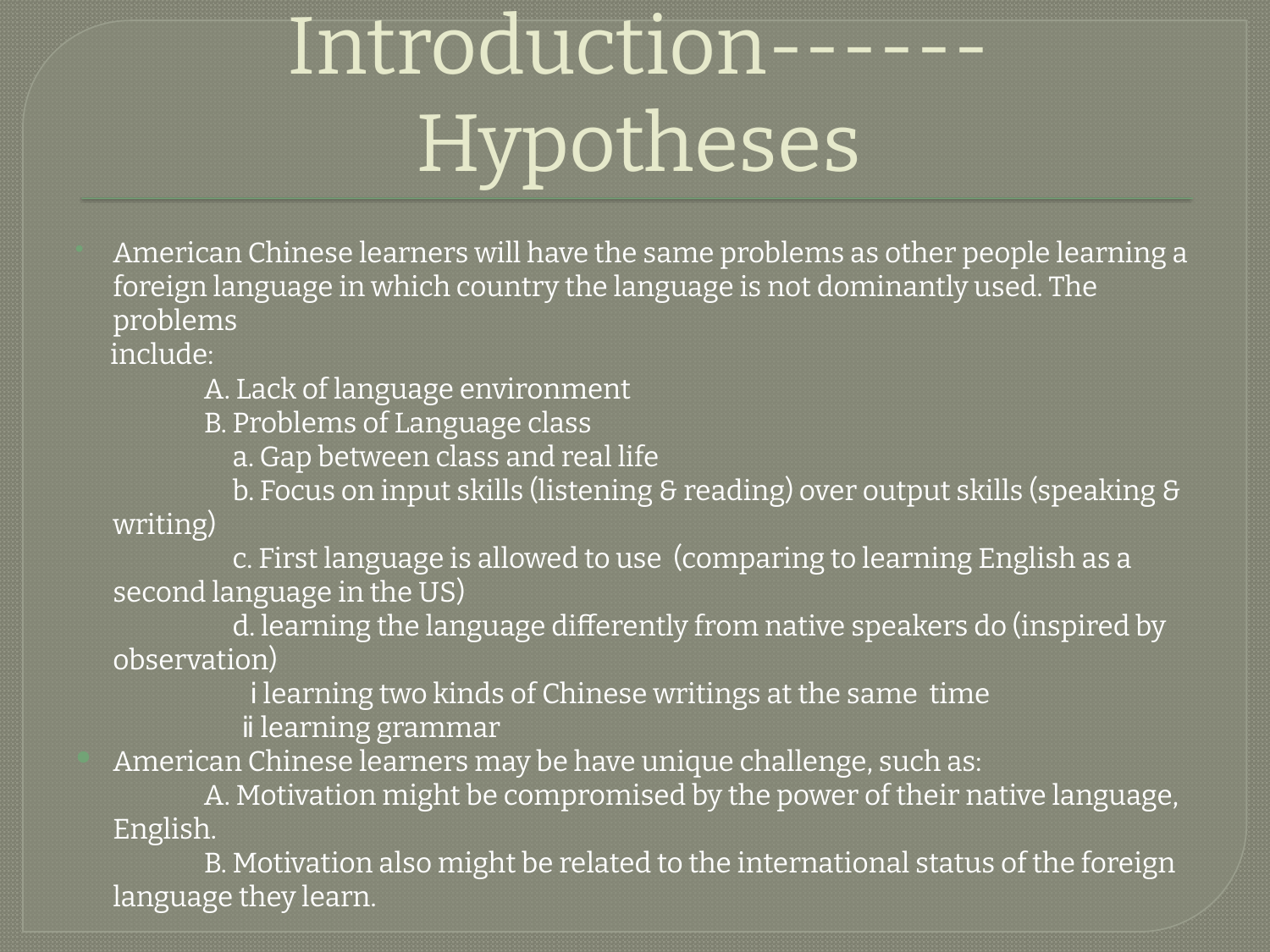

# Introduction------Hypotheses
American Chinese learners will have the same problems as other people learning a foreign language in which country the language is not dominantly used. The problems
      include: 
                A. Lack of language environment
                B. Problems of Language class
                     a. Gap between class and real life
                     b. Focus on input skills (listening & reading) over output skills (speaking & writing)
                     c. First language is allowed to use  (comparing to learning English as a second language in the US)
                     d. learning the language differently from native speakers do (inspired by observation)
                        ⅰ learning two kinds of Chinese writings at the same  time
                             ⅱ learning grammar
American Chinese learners may be have unique challenge, such as:
                A. Motivation might be compromised by the power of their native language, English.
                B. Motivation also might be related to the international status of the foreign language they learn.